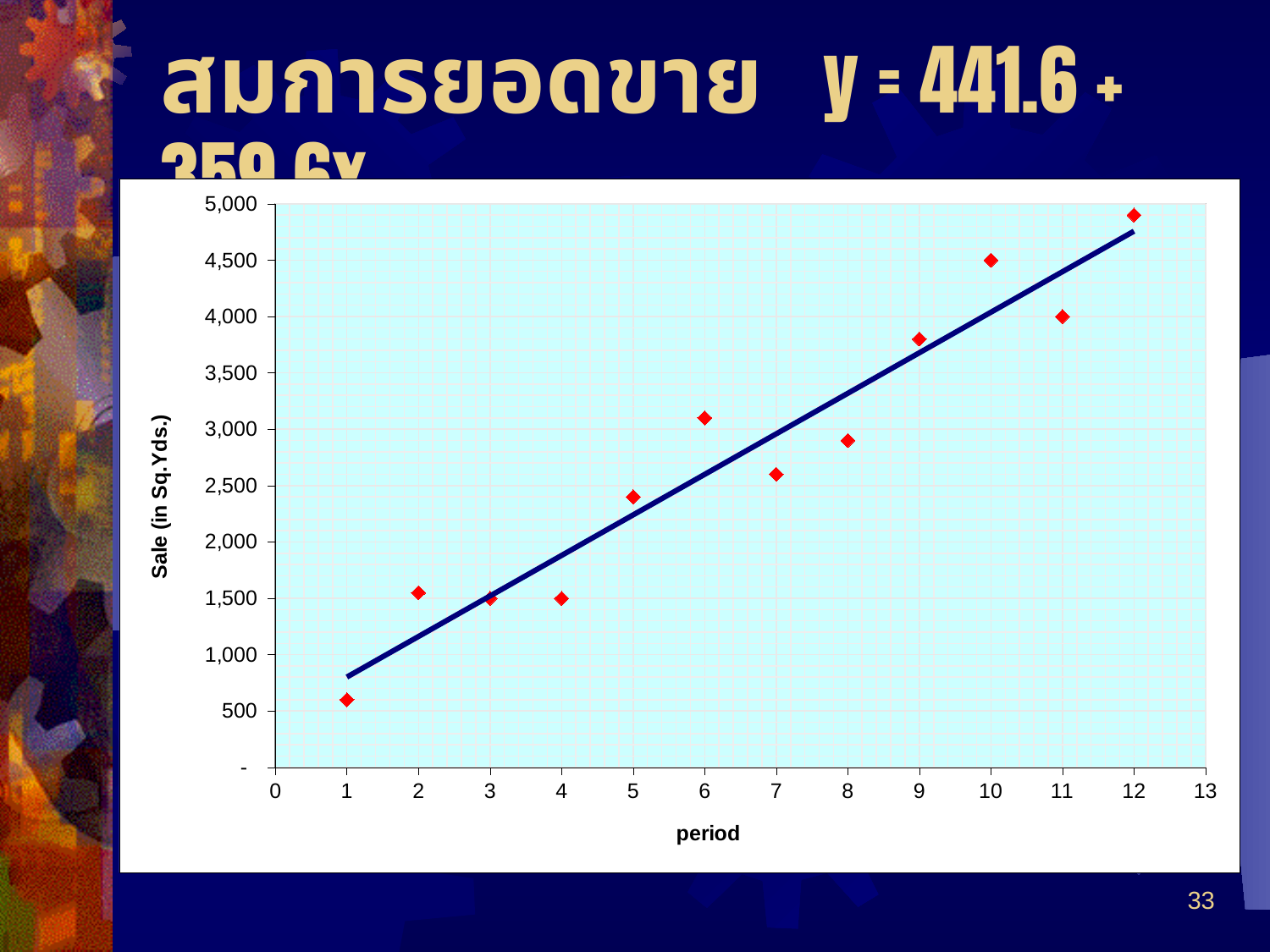

# สมการยอดขาย   y = 441.6 + 359.6x

### Chart

| Category |  |
|---|---|
33